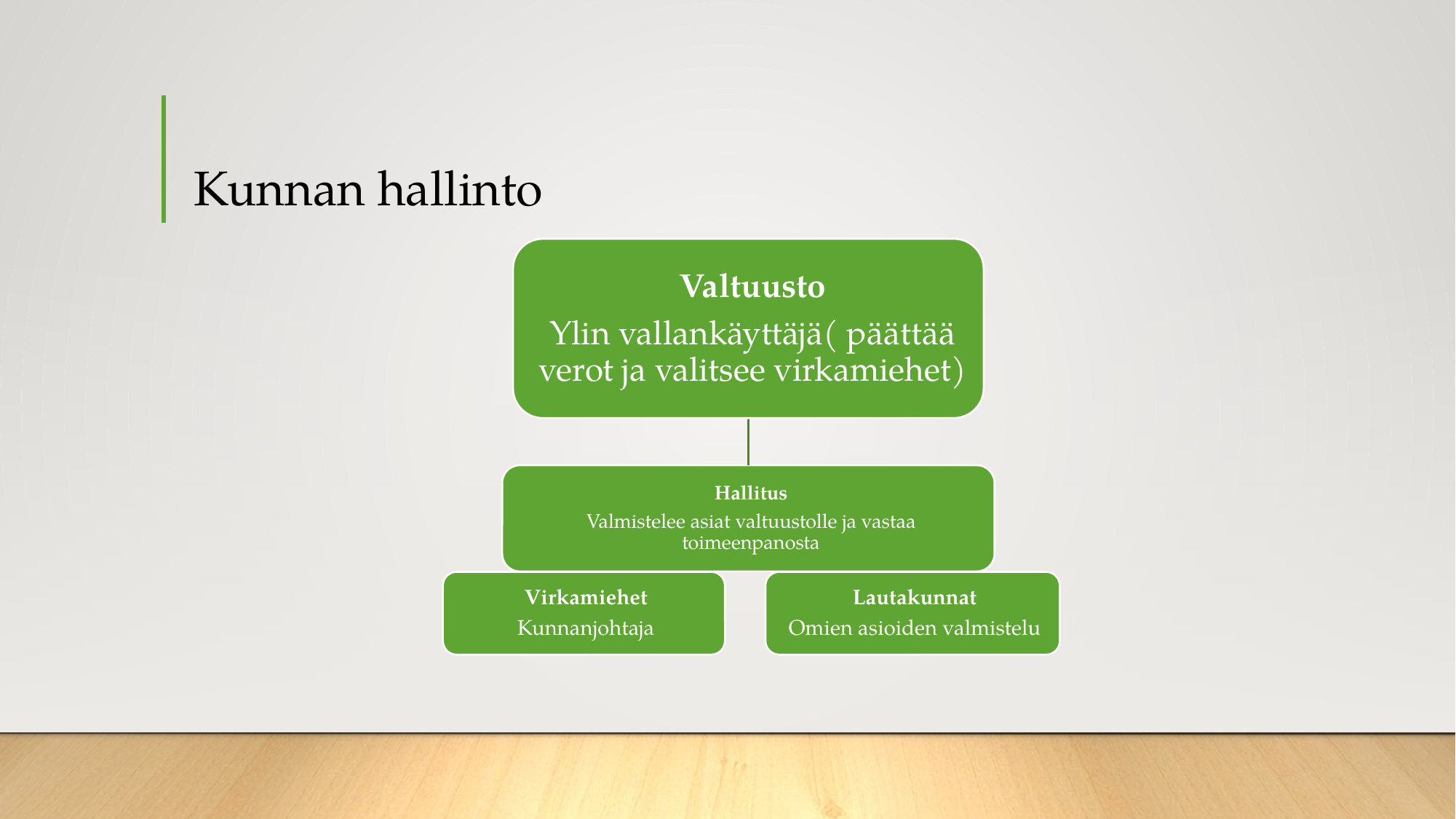

# Kunnan hallinto
Hallitus
Valmistelee asiat valtuustolle ja vastaa toimeenpanosta
Valtuusto
Ylin vallankäyttäjä( päättää verot ja valitsee virkamiehet)
Lautakunnat
Omien asioiden valmistelu
Virkamiehet
Kunnanjohtaja